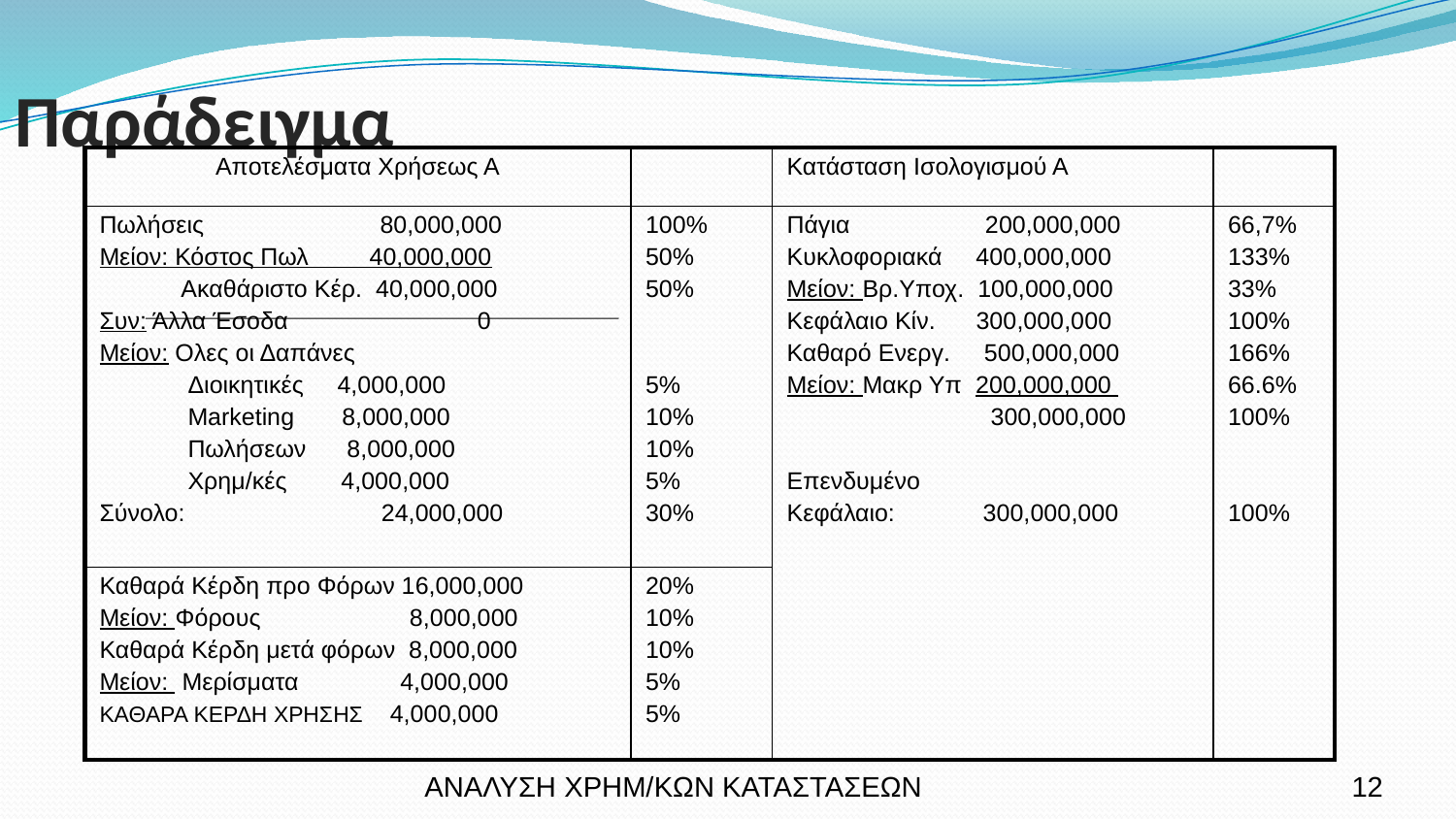

Παράδειγμα
| Αποτελέσματα Χρήσεως Α |  | Κατάσταση Ισολογισμού Α |  |
| --- | --- | --- | --- |
| Πωλήσεις 80,000,000 Μείον: Κόστος Πωλ 40,000,000 Ακαθάριστο Κέρ. 40,000,000 Συν: Άλλα Έσοδα 0 Μείον: Ολες οι Δαπάνες Διοικητικές 4,000,000 Marketing 8,000,000 Πωλήσεων 8,000,000 Χρημ/κές 4,000,000 Σύνολο: 24,000,000 | 100% 50% 50% 5% 10% 10% 5% 30% | Πάγια 200,000,000 Κυκλοφοριακά 400,000,000 Μείον: Βρ.Υποχ. 100,000,000 Κεφάλαιο Κίν. 300,000,000 Καθαρό Ενεργ. 500,000,000 Μείον: Μακρ Υπ 200,000,000 300,000,000 Επενδυμένο Κεφάλαιο: 300,000,000 | 66,7% 133% 33% 100% 166% 66.6% 100% 100% |
| Καθαρά Κέρδη προ Φόρων 16,000,000 Μείον: Φόρους 8,000,000 Καθαρά Κέρδη μετά φόρων 8,000,000 Μείον: Μερίσματα 4,000,000 ΚΑΘΑΡΑ ΚΕΡΔΗ ΧΡΗΣΗΣ 4,000,000 | 20% 10% 10% 5% 5% |  |  |

ΑΝΑΛΥΣΗ ΧΡΗΜ/ΚΩΝ ΚΑΤΑΣΤΑΣΕΩΝ
12